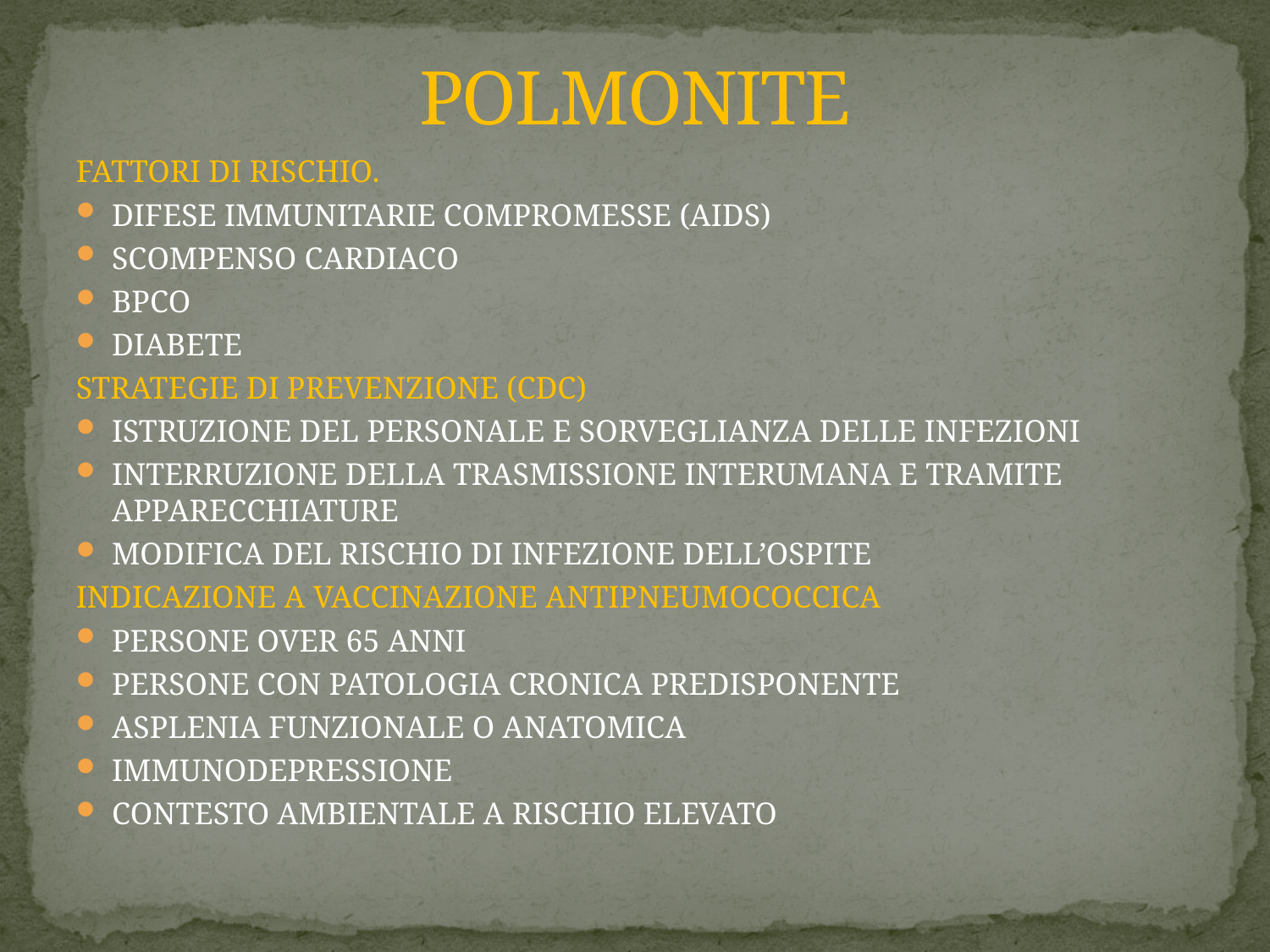

# POLMONITE
FATTORI DI RISCHIO.
DIFESE IMMUNITARIE COMPROMESSE (AIDS)
SCOMPENSO CARDIACO
BPCO
DIABETE
STRATEGIE DI PREVENZIONE (CDC)
ISTRUZIONE DEL PERSONALE E SORVEGLIANZA DELLE INFEZIONI
INTERRUZIONE DELLA TRASMISSIONE INTERUMANA E TRAMITE APPARECCHIATURE
MODIFICA DEL RISCHIO DI INFEZIONE DELL’OSPITE
INDICAZIONE A VACCINAZIONE ANTIPNEUMOCOCCICA
PERSONE OVER 65 ANNI
PERSONE CON PATOLOGIA CRONICA PREDISPONENTE
ASPLENIA FUNZIONALE O ANATOMICA
IMMUNODEPRESSIONE
CONTESTO AMBIENTALE A RISCHIO ELEVATO